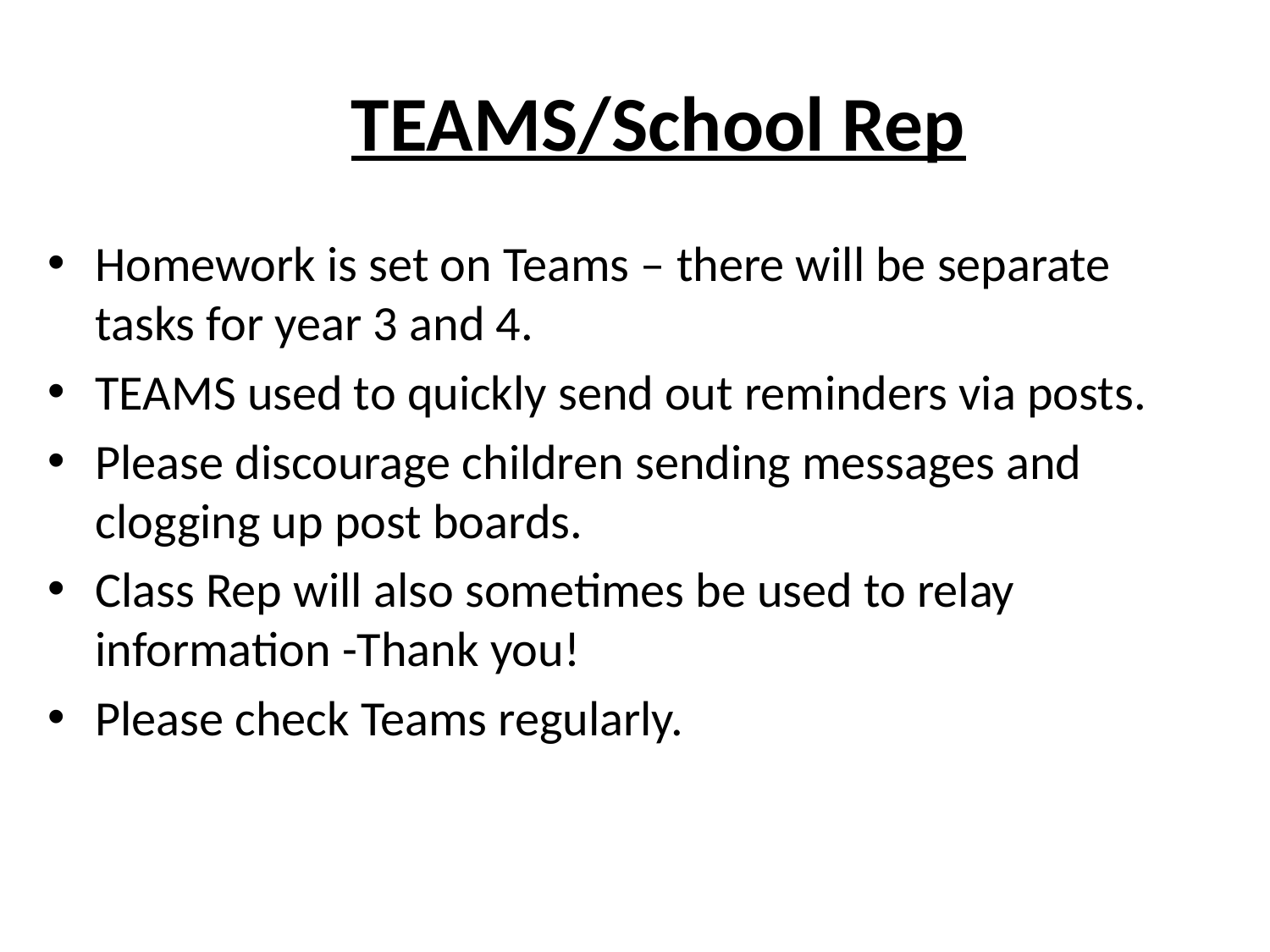

# TEAMS/School Rep
Homework is set on Teams – there will be separate tasks for year 3 and 4.
TEAMS used to quickly send out reminders via posts.
Please discourage children sending messages and clogging up post boards.
Class Rep will also sometimes be used to relay information -Thank you!
Please check Teams regularly.